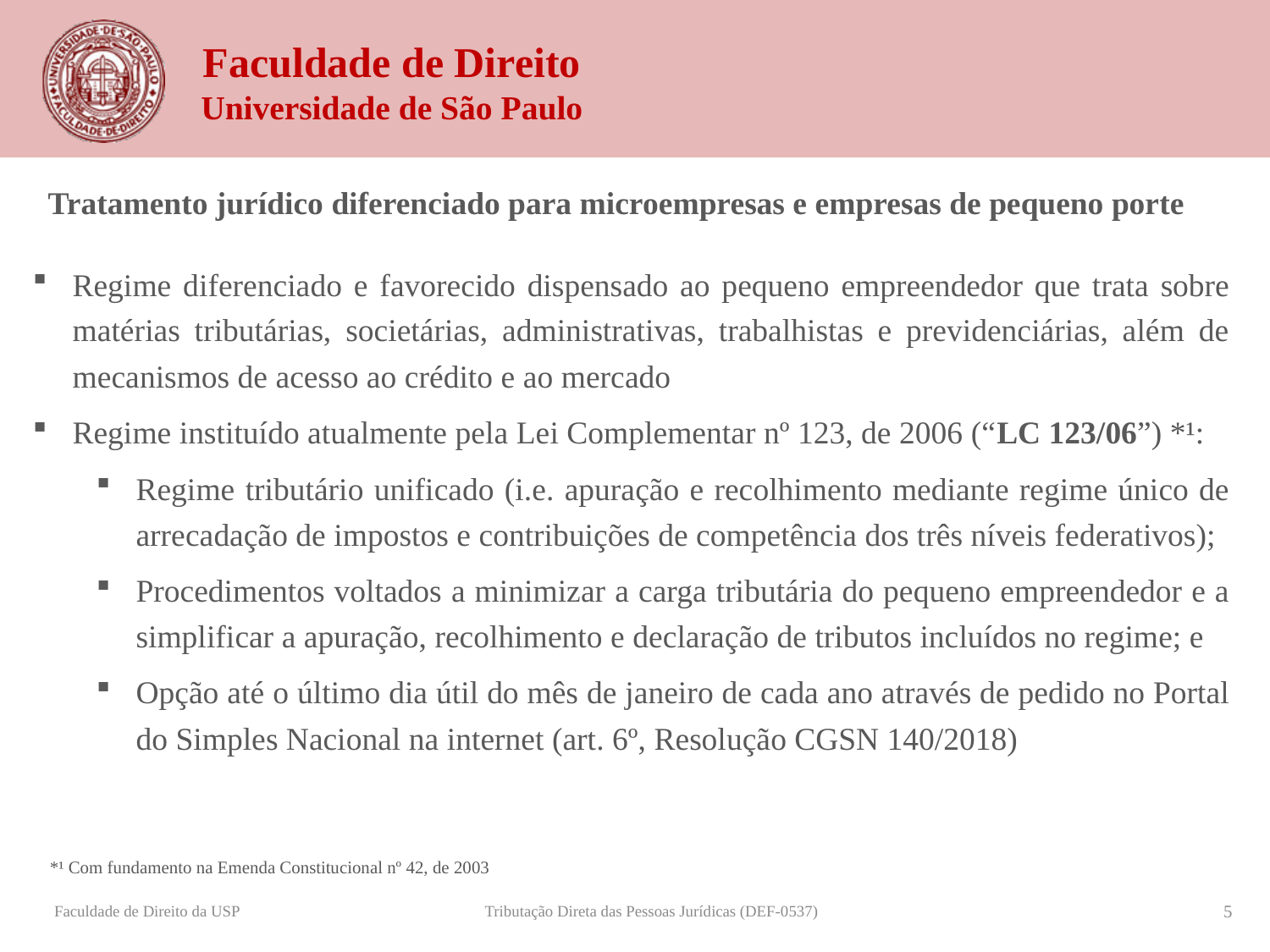

Tratamento jurídico diferenciado para microempresas e empresas de pequeno porte
Regime diferenciado e favorecido dispensado ao pequeno empreendedor que trata sobre matérias tributárias, societárias, administrativas, trabalhistas e previdenciárias, além de mecanismos de acesso ao crédito e ao mercado
Regime instituído atualmente pela Lei Complementar nº 123, de 2006 (“LC 123/06”) *¹:
Regime tributário unificado (i.e. apuração e recolhimento mediante regime único de arrecadação de impostos e contribuições de competência dos três níveis federativos);
Procedimentos voltados a minimizar a carga tributária do pequeno empreendedor e a simplificar a apuração, recolhimento e declaração de tributos incluídos no regime; e
Opção até o último dia útil do mês de janeiro de cada ano através de pedido no Portal do Simples Nacional na internet (art. 6º, Resolução CGSN 140/2018)
*¹ Com fundamento na Emenda Constitucional nº 42, de 2003